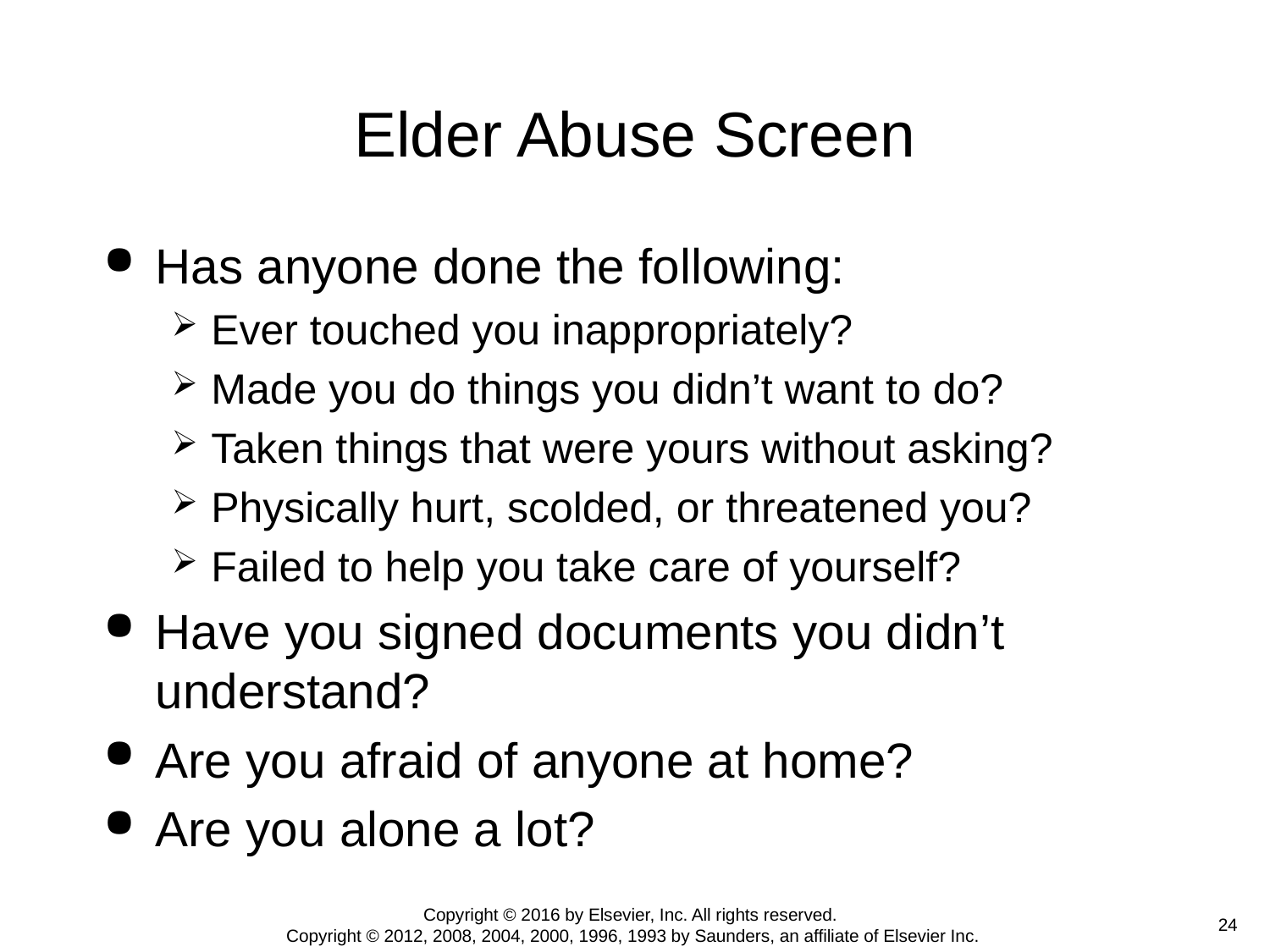

# Elder Abuse Screen
Has anyone done the following:
Ever touched you inappropriately?
Made you do things you didn’t want to do?
Taken things that were yours without asking?
Physically hurt, scolded, or threatened you?
Failed to help you take care of yourself?
Have you signed documents you didn’t understand?
Are you afraid of anyone at home?
Are you alone a lot?
Copyright © 2016 by Elsevier, Inc. All rights reserved.
Copyright © 2012, 2008, 2004, 2000, 1996, 1993 by Saunders, an affiliate of Elsevier Inc.
 24